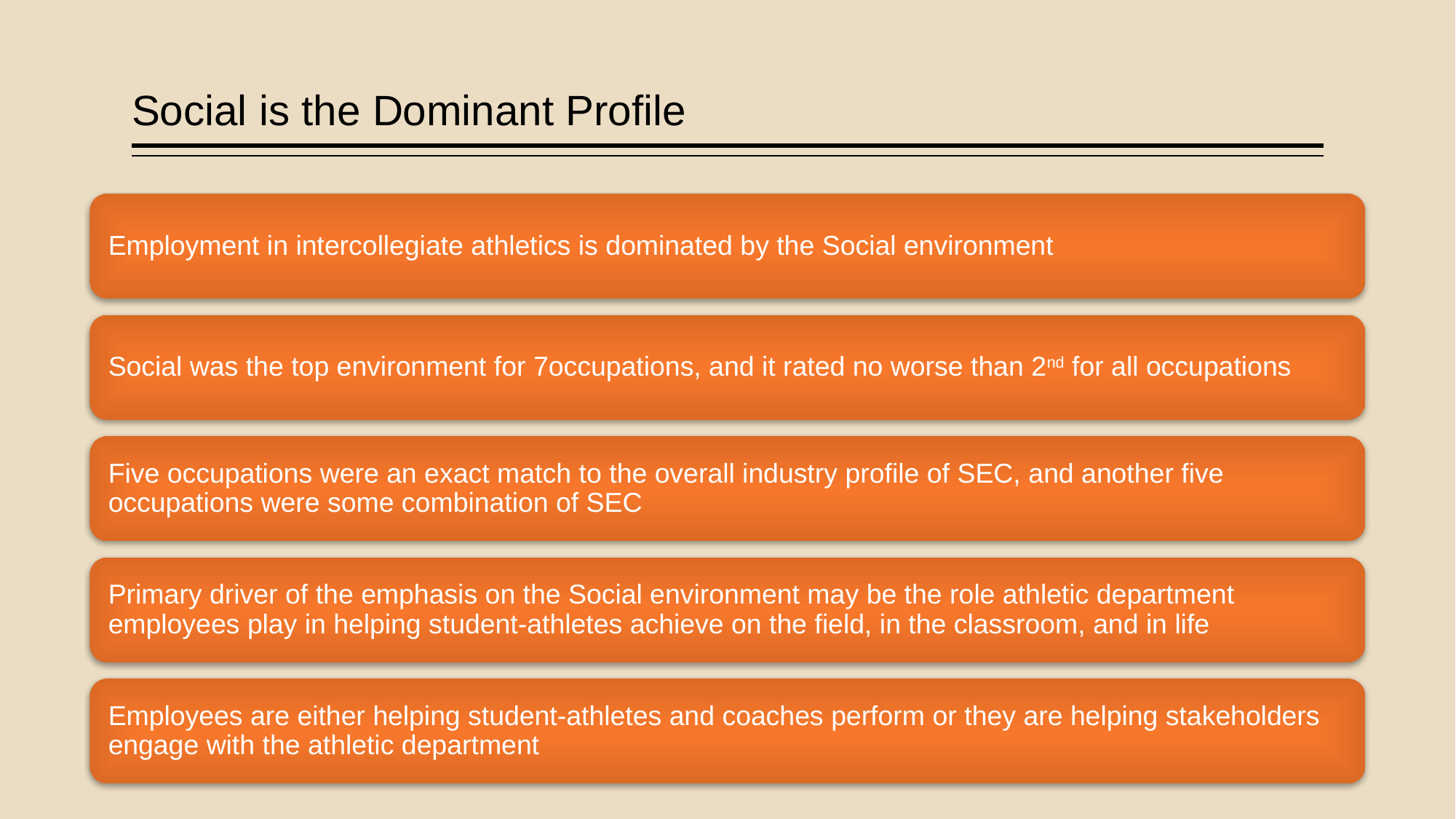

# Social is the Dominant Profile
Employment in intercollegiate athletics is dominated by the Social environment
Social was the top environment for 7occupations, and it rated no worse than 2nd for all occupations
Five occupations were an exact match to the overall industry profile of SEC, and another five occupations were some combination of SEC
Primary driver of the emphasis on the Social environment may be the role athletic department employees play in helping student-athletes achieve on the field, in the classroom, and in life
Employees are either helping student-athletes and coaches perform or they are helping stakeholders engage with the athletic department